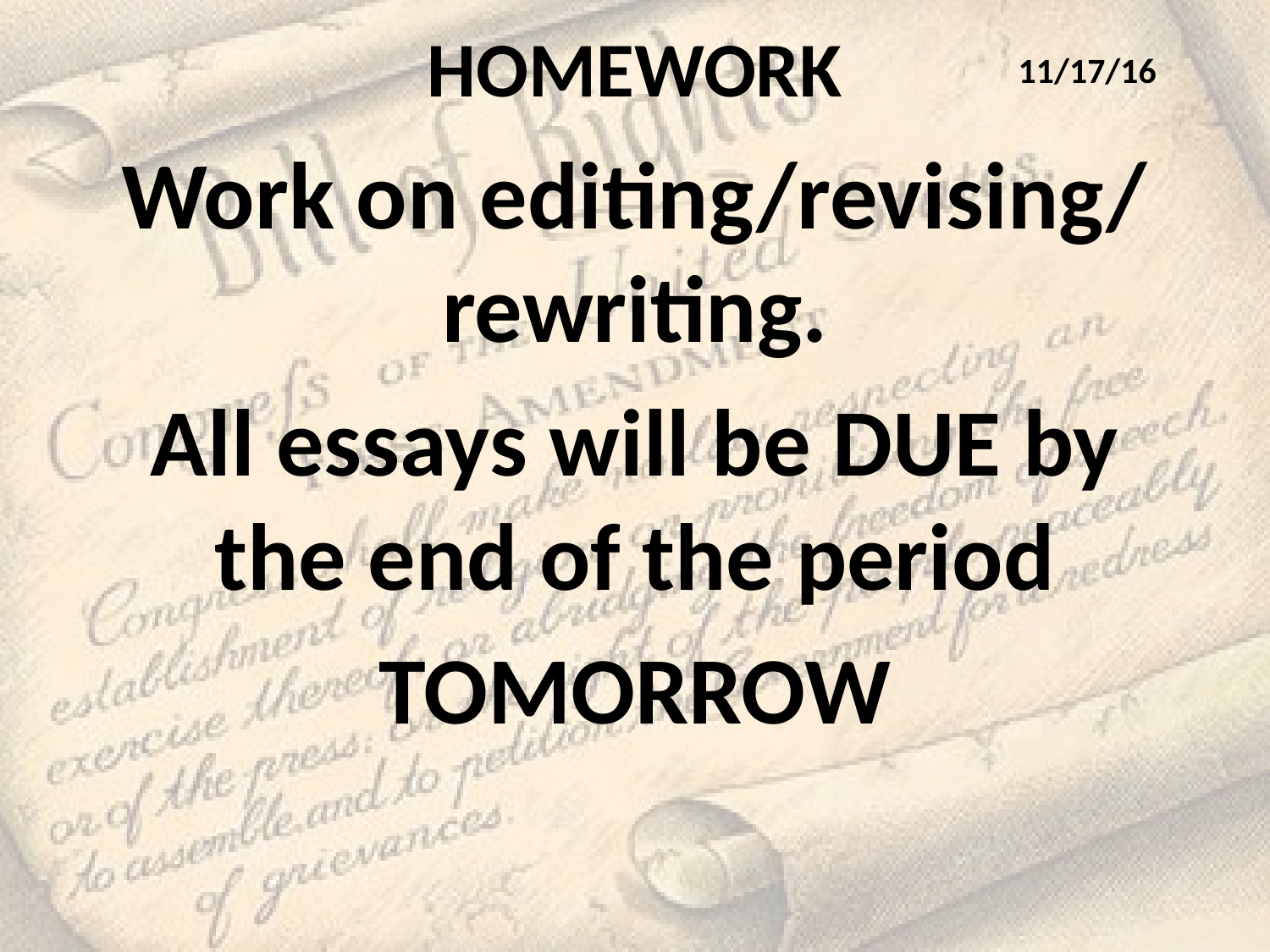

# HOMEWORK
11/17/16
Work on editing/revising/ rewriting.
All essays will be DUE by the end of the period
TOMORROW